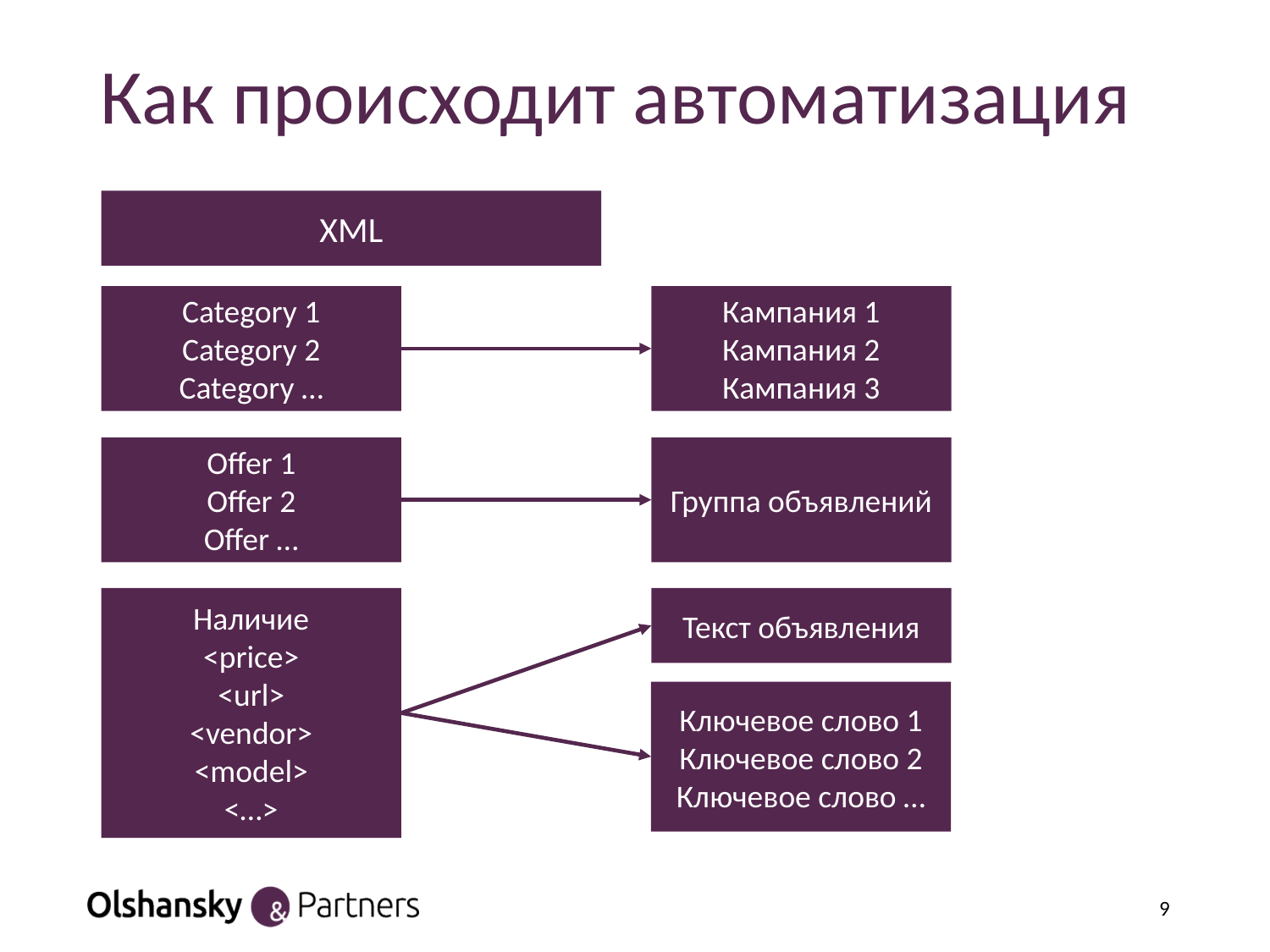

# Как происходит автоматизация
XML
Category 1
Category 2
Category …
Кампания 1
Кампания 2
Кампания 3
Offer 1
Offer 2
Offer …
Группа объявлений
Наличие
<price>
<url>
<vendor>
<model>
<…>
Текст объявления
Ключевое слово 1
Ключевое слово 2
Ключевое слово …
9